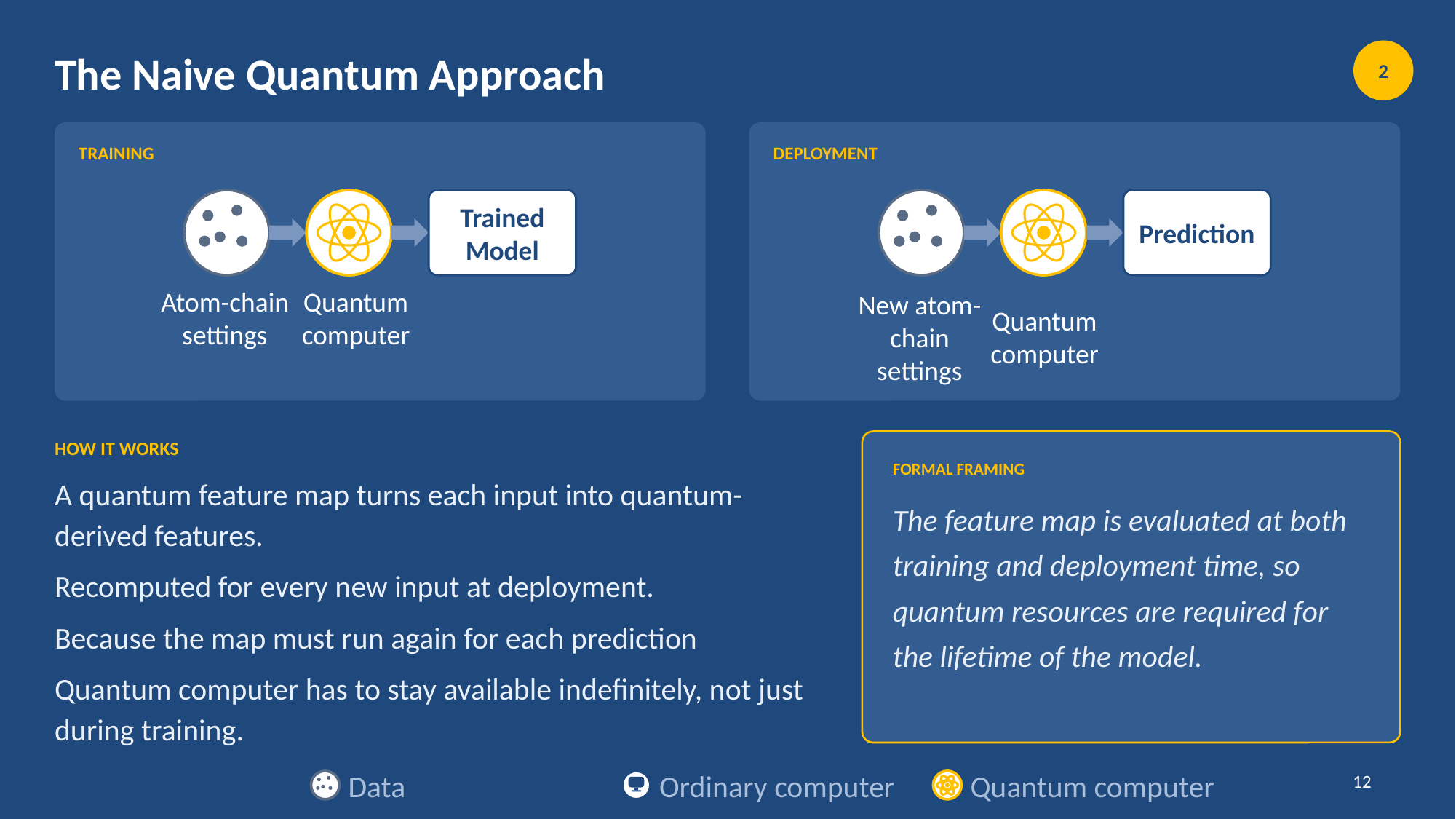

The Naive Quantum Approach

2

TRAINING
DEPLOYMENT

Trained
Model

Prediction

Atom-chain
settings
Quantum
computer
New atom-chain
settings
Quantum
computer
HOW IT WORKS

FORMAL FRAMING
A quantum feature map turns each input into quantum-derived features.
Recomputed for every new input at deployment.
Because the map must run again for each prediction
Quantum computer has to stay available indefinitely, not just during training.
The feature map is evaluated at both training and deployment time, so quantum resources are required for the lifetime of the model.
12
Data
Ordinary computer
Quantum computer